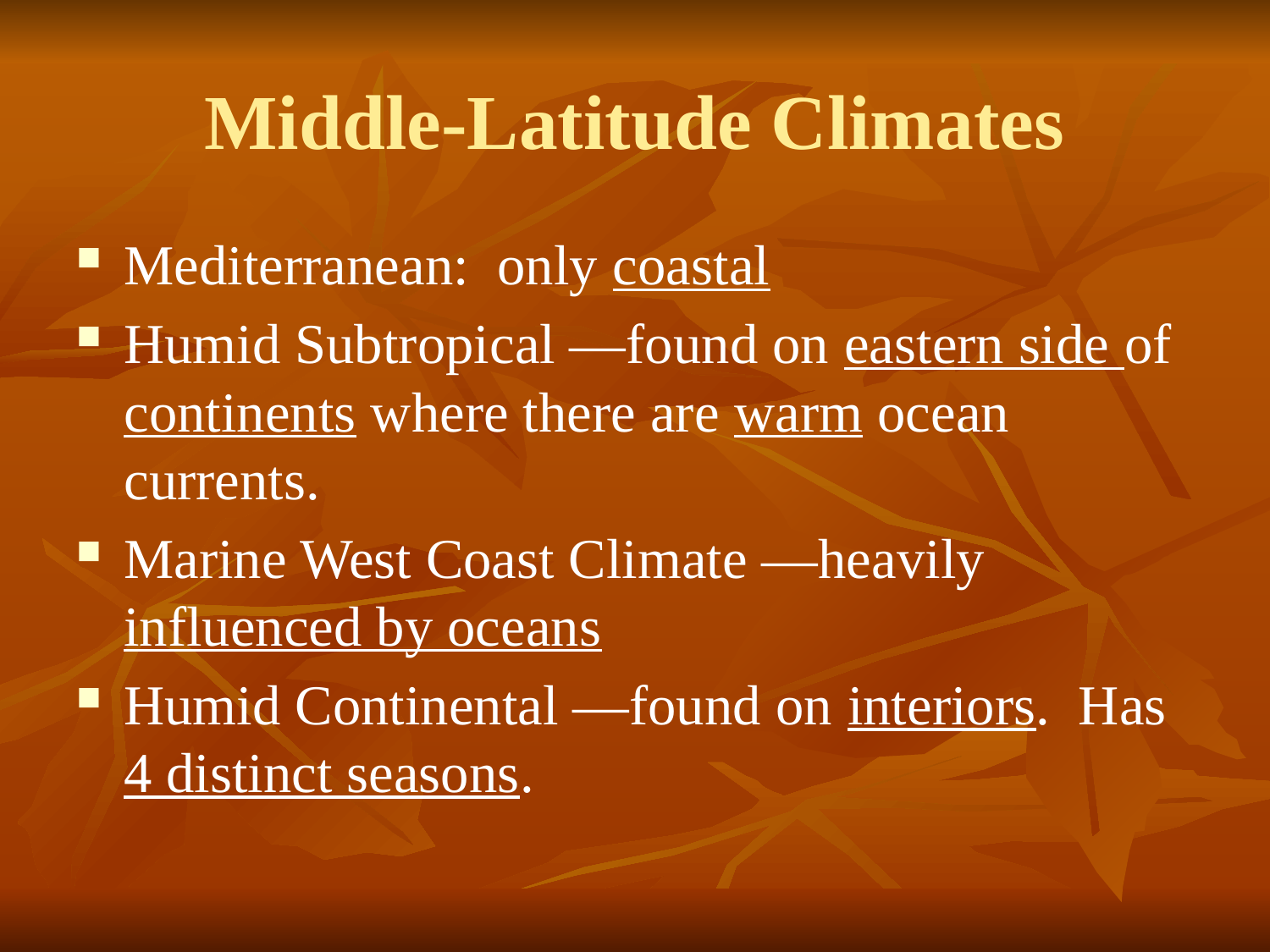

# Middle-Latitude Climates
Mediterranean:  only coastal
Humid Subtropical —found on eastern side of continents where there are warm ocean currents.
Marine West Coast Climate —heavily influenced by oceans
Humid Continental —found on interiors.  Has 4 distinct seasons.